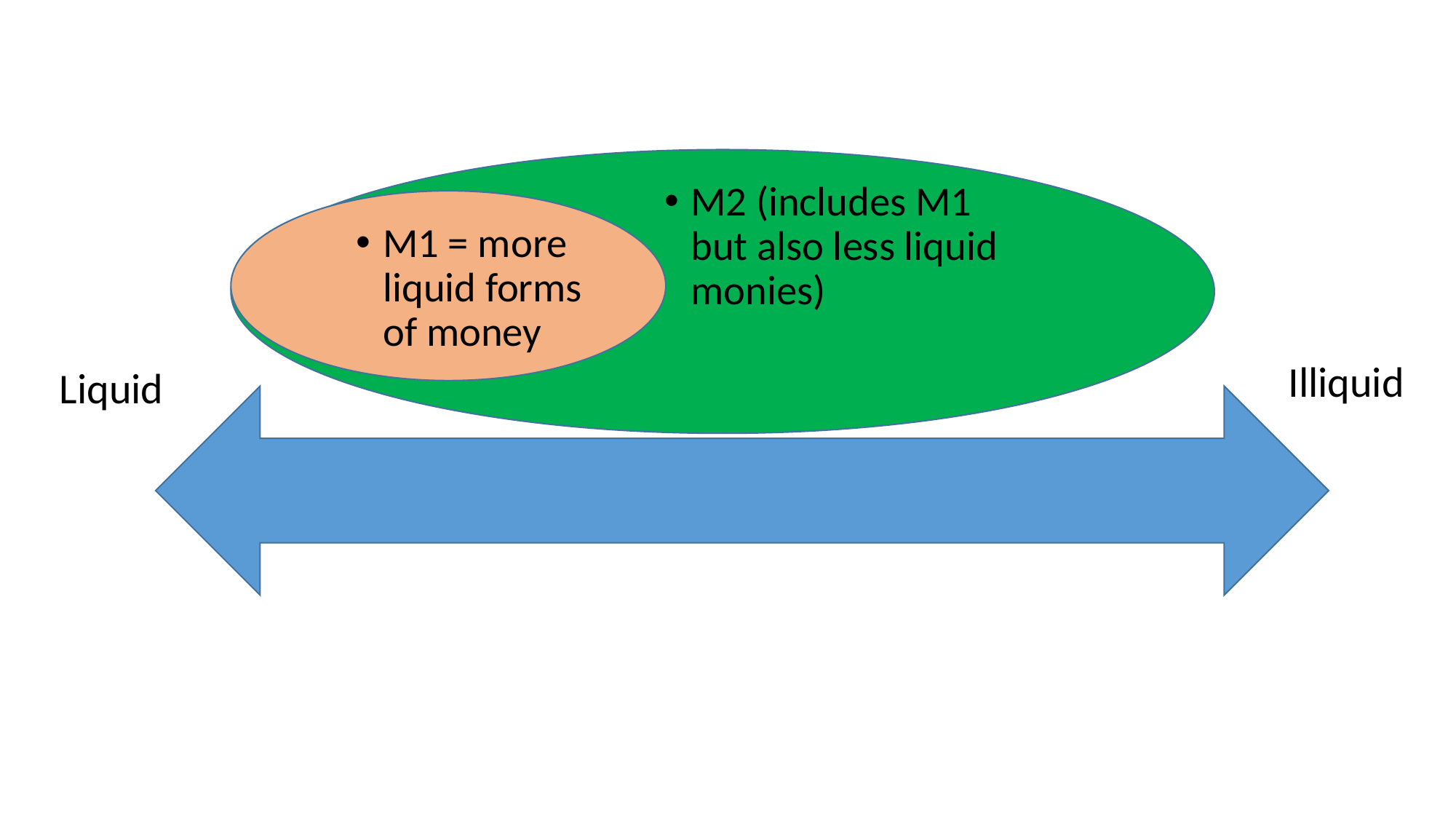

#

M2 (includes M1 but also less liquid monies)

M1 = more liquid forms of money
Illiquid
Liquid